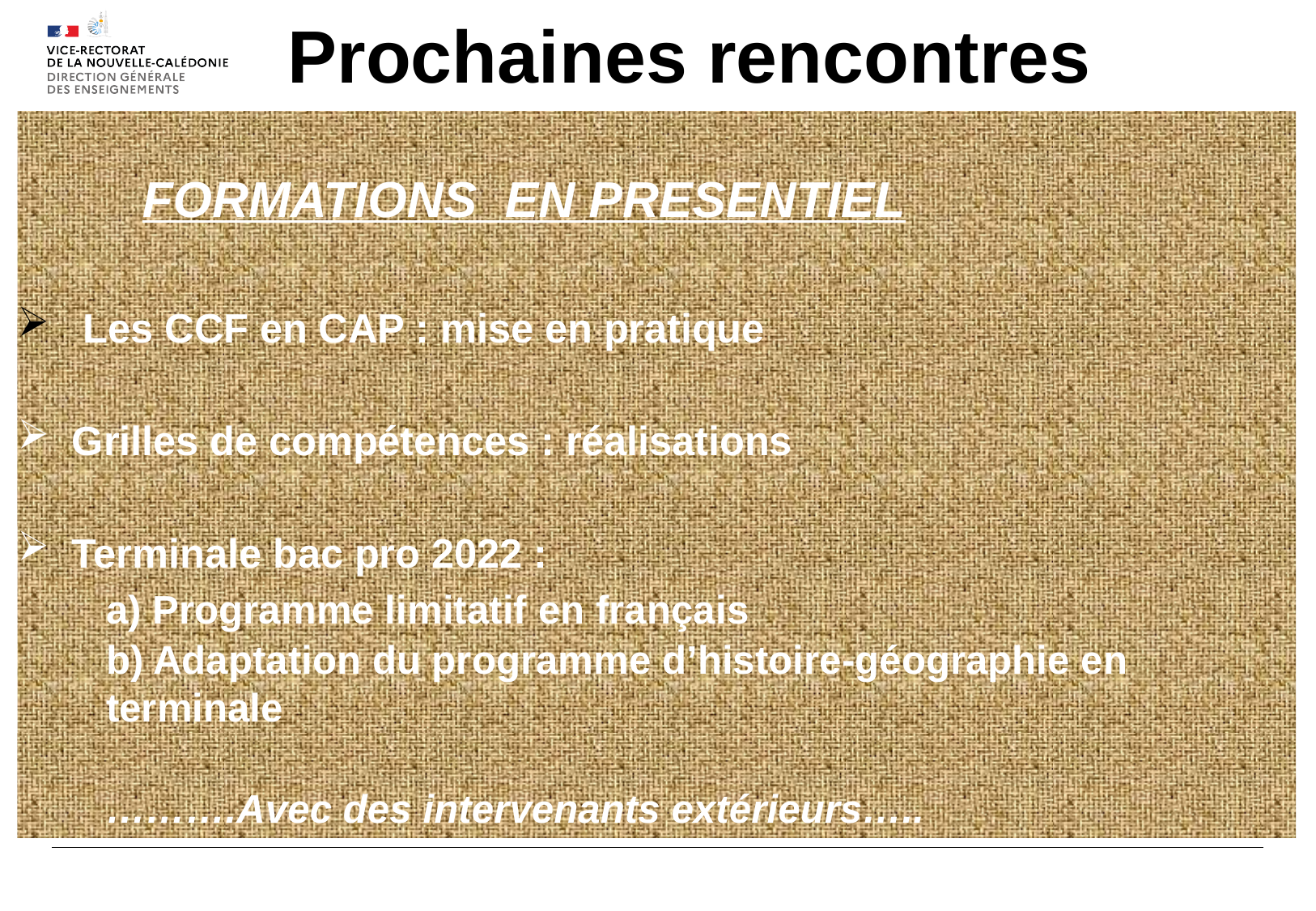

# Prochaines rencontres

           FORMATIONS  EN PRESENTIEL

 Les CCF en CAP : mise en pratique

Grilles de compétences : réalisations

Terminale bac pro 2022 :
a) Programme limitatif en français
b) Adaptation du programme d’histoire-géographie en terminale

……….Avec des intervenants extérieurs…..